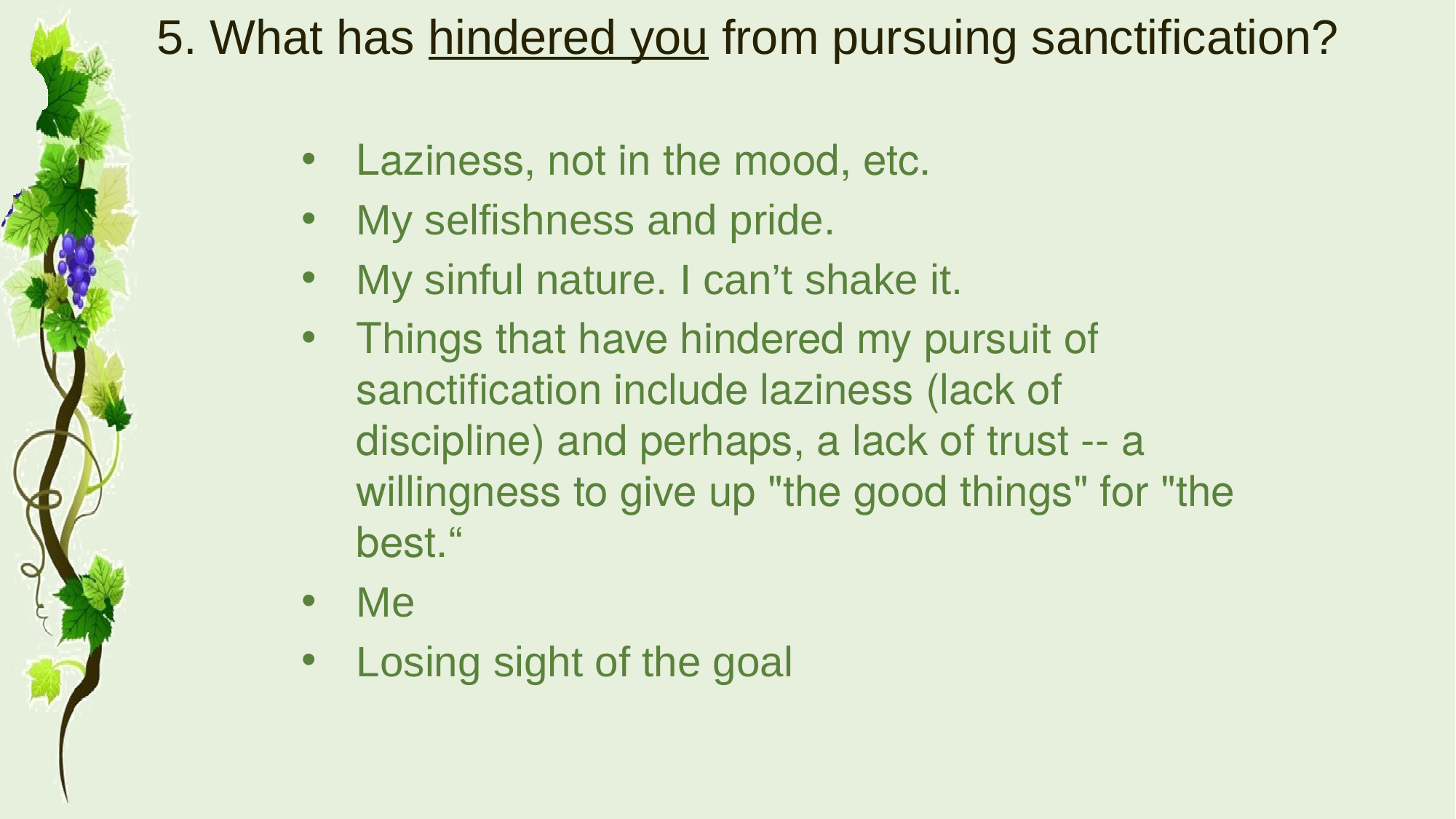

# 5. What has hindered you from pursuing sanctification?
Laziness, not in the mood, etc.
My selfishness and pride.
My sinful nature. I can’t shake it.
Things that have hindered my pursuit of sanctification include laziness (lack of discipline) and perhaps, a lack of trust -- a willingness to give up "the good things" for "the best.“
Me
Losing sight of the goal